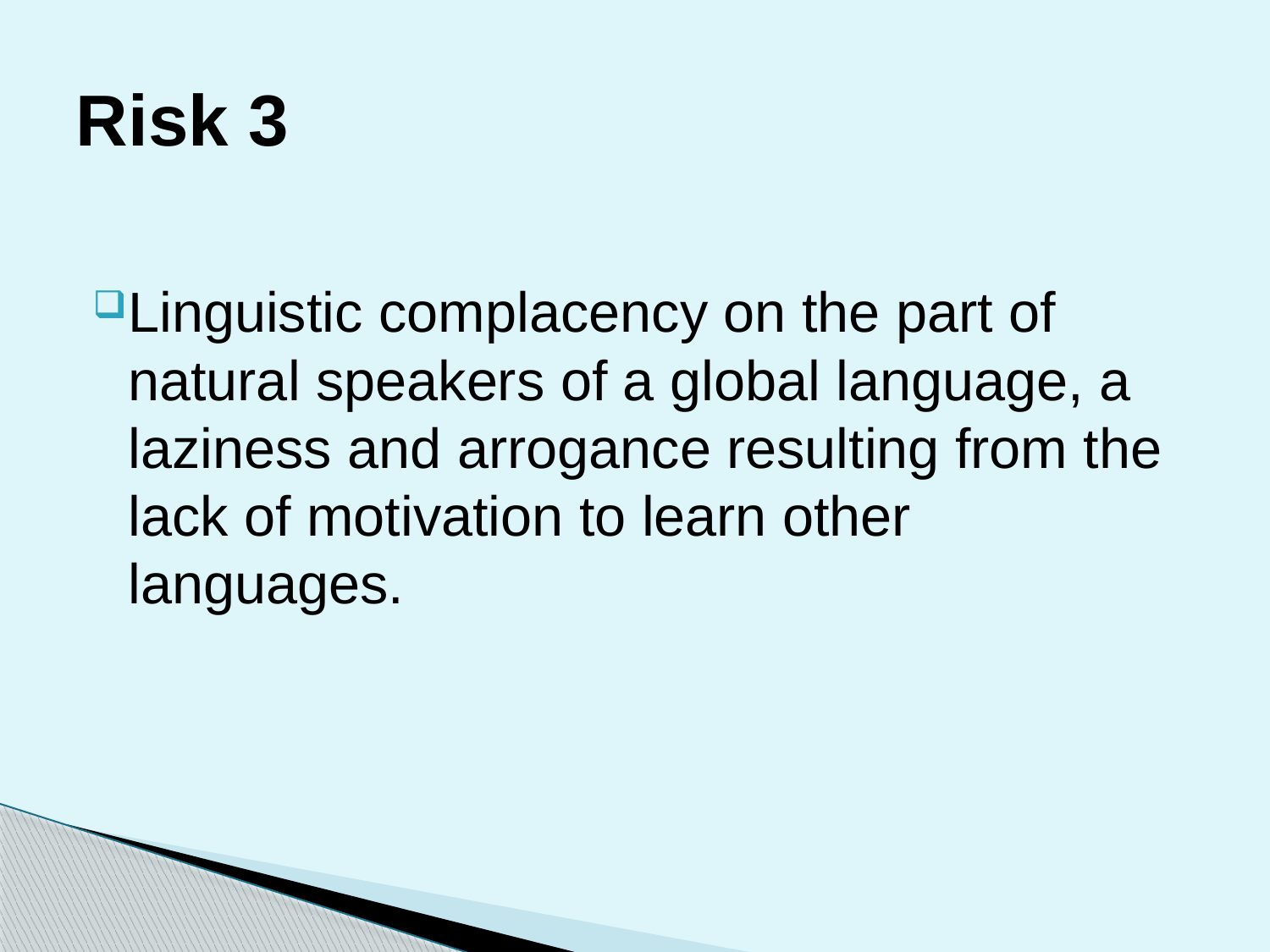

# Risk 3

Linguistic complacency on the part of natural speakers of a global language, a laziness and arrogance resulting from the lack of motivation to learn other languages.